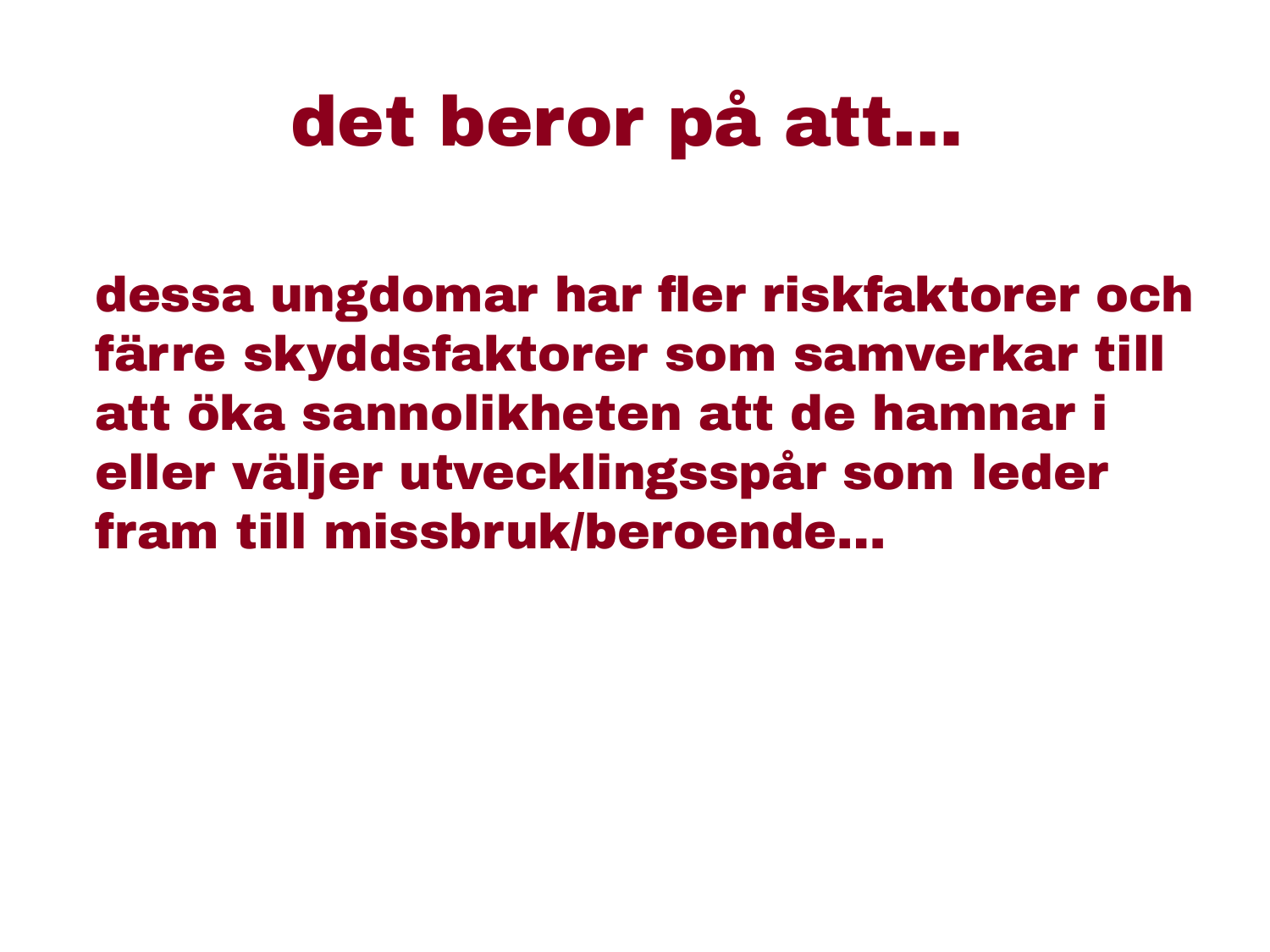

# det beror på att…
dessa ungdomar har fler riskfaktorer och färre skyddsfaktorer som samverkar till att öka sannolikheten att de hamnar i eller väljer utvecklingsspår som leder fram till missbruk/beroende…